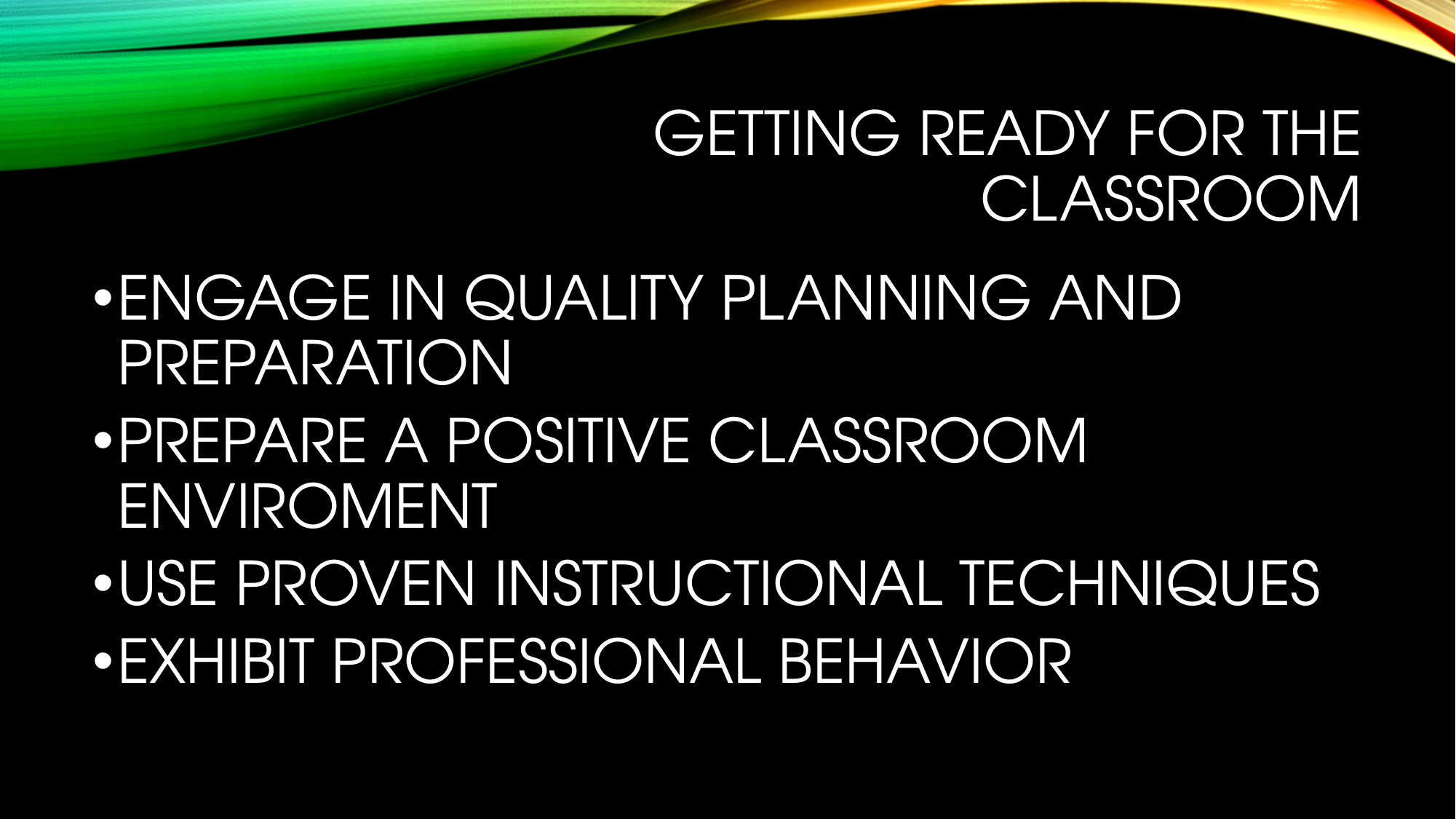

# GETTING READY FOR THE CLASSROOM
ENGAGE IN QUALITY PLANNING AND PREPARATION
PREPARE A POSITIVE CLASSROOM ENVIROMENT
USE PROVEN INSTRUCTIONAL TECHNIQUES
EXHIBIT PROFESSIONAL BEHAVIOR